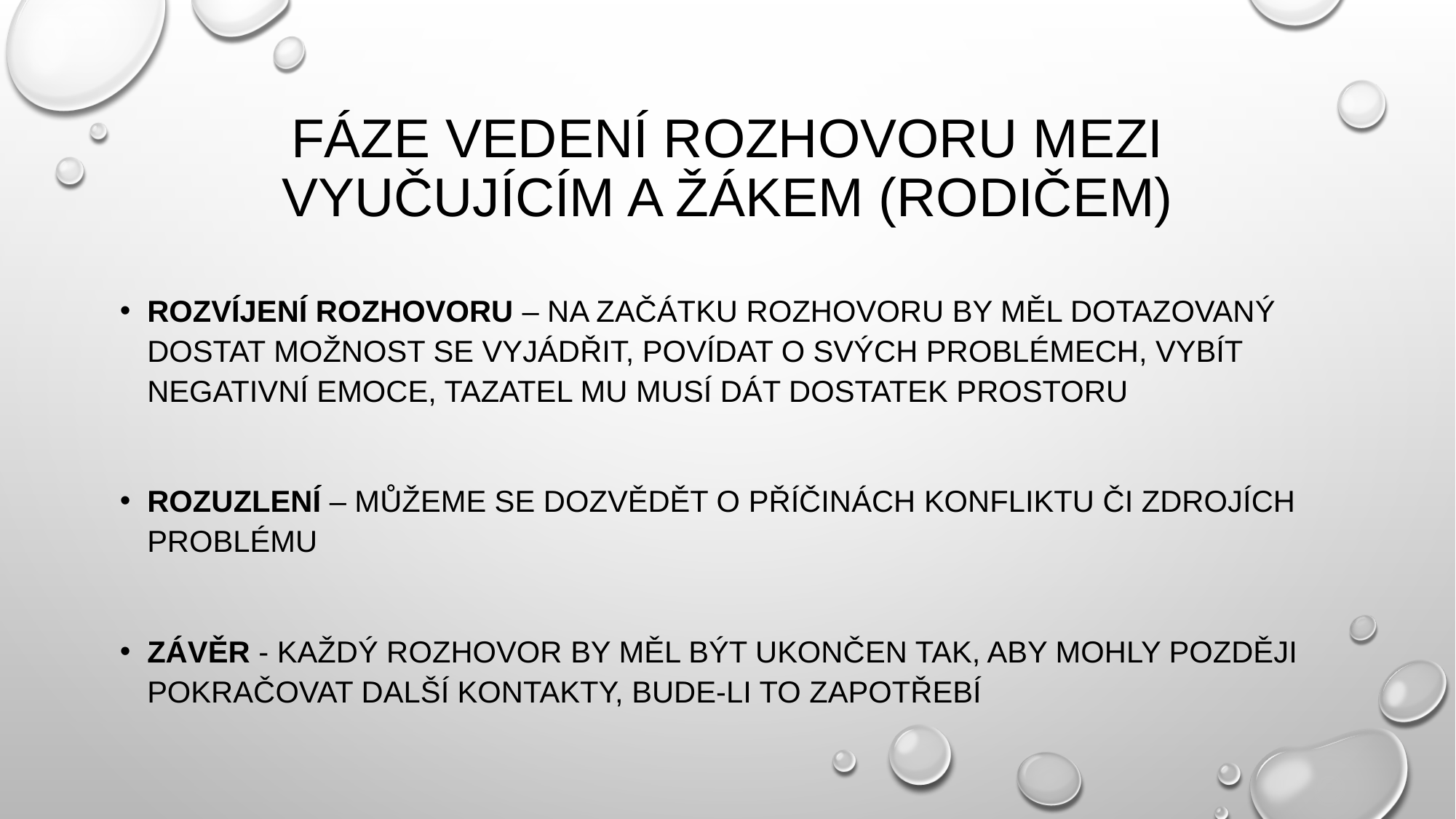

# FÁZE VEDENÍ ROZHOVORU MEZI VYUČUJÍCÍM A ŽÁKEM (RODIČEM)
ROZVÍJENÍ ROZHOVORU – NA ZAČÁTKU ROZHOVORU BY MĚL DOTAZOVANÝ DOSTAT MOŽNOST SE VYJÁDŘIT, POVÍDAT O SVÝCH PROBLÉMECH, VYBÍT NEGATIVNÍ EMOCE, TAZATEL MU MUSÍ DÁT DOSTATEK PROSTORU

ROZUZLENÍ – MŮŽEME SE DOZVĚDĚT O PŘÍČINÁCH KONFLIKTU ČI ZDROJÍCH PROBLÉMU

ZÁVĚR - KAŽDÝ ROZHOVOR BY MĚL BÝT UKONČEN TAK, ABY MOHLY POZDĚJI POKRAČOVAT DALŠÍ KONTAKTY, BUDE-LI TO ZAPOTŘEBÍ